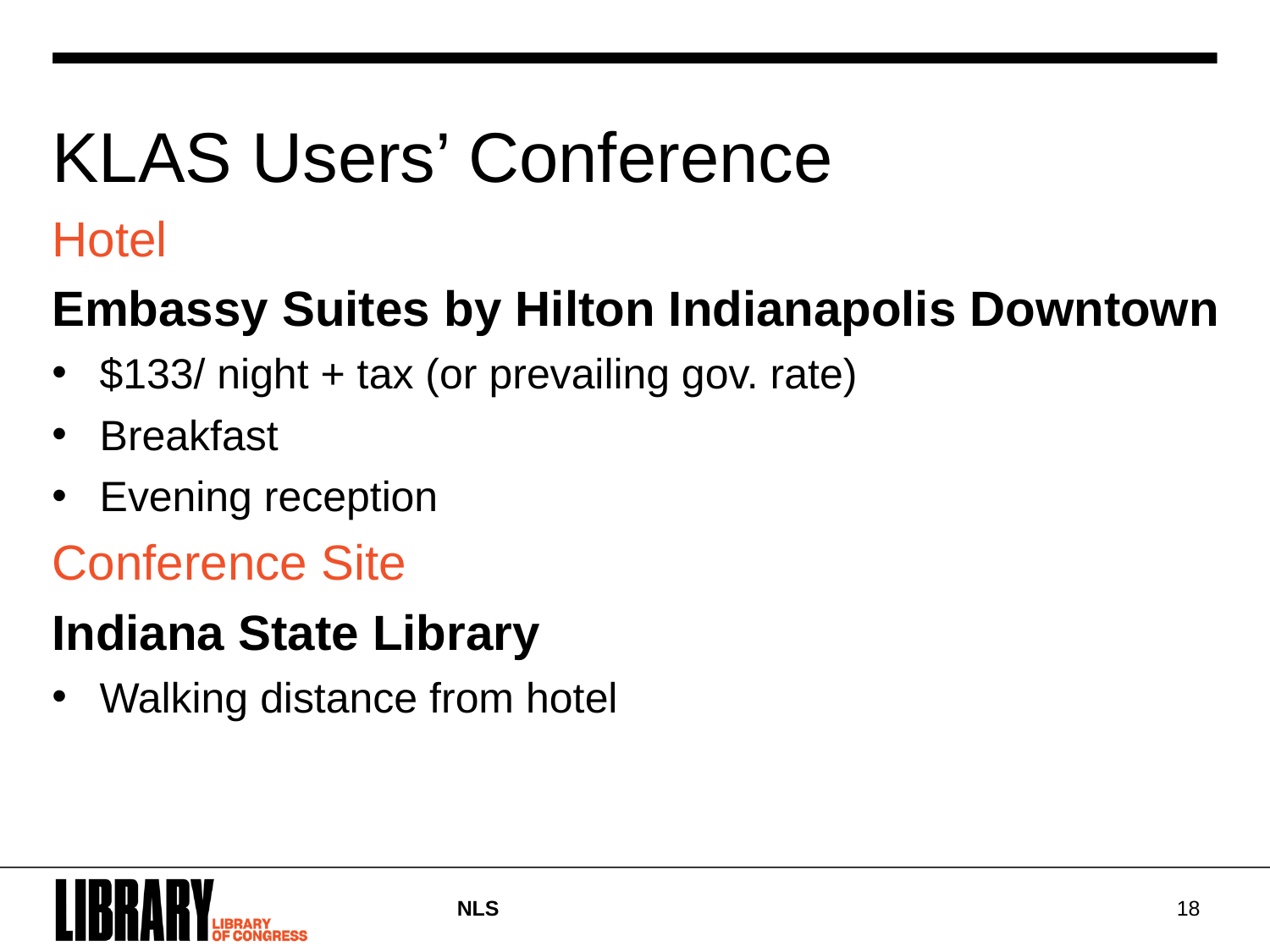

KLAS Users’ Conference
Hotel
Embassy Suites by Hilton Indianapolis Downtown
$133/ night + tax (or prevailing gov. rate)
Breakfast
Evening reception
Conference Site
Indiana State Library
Walking distance from hotel